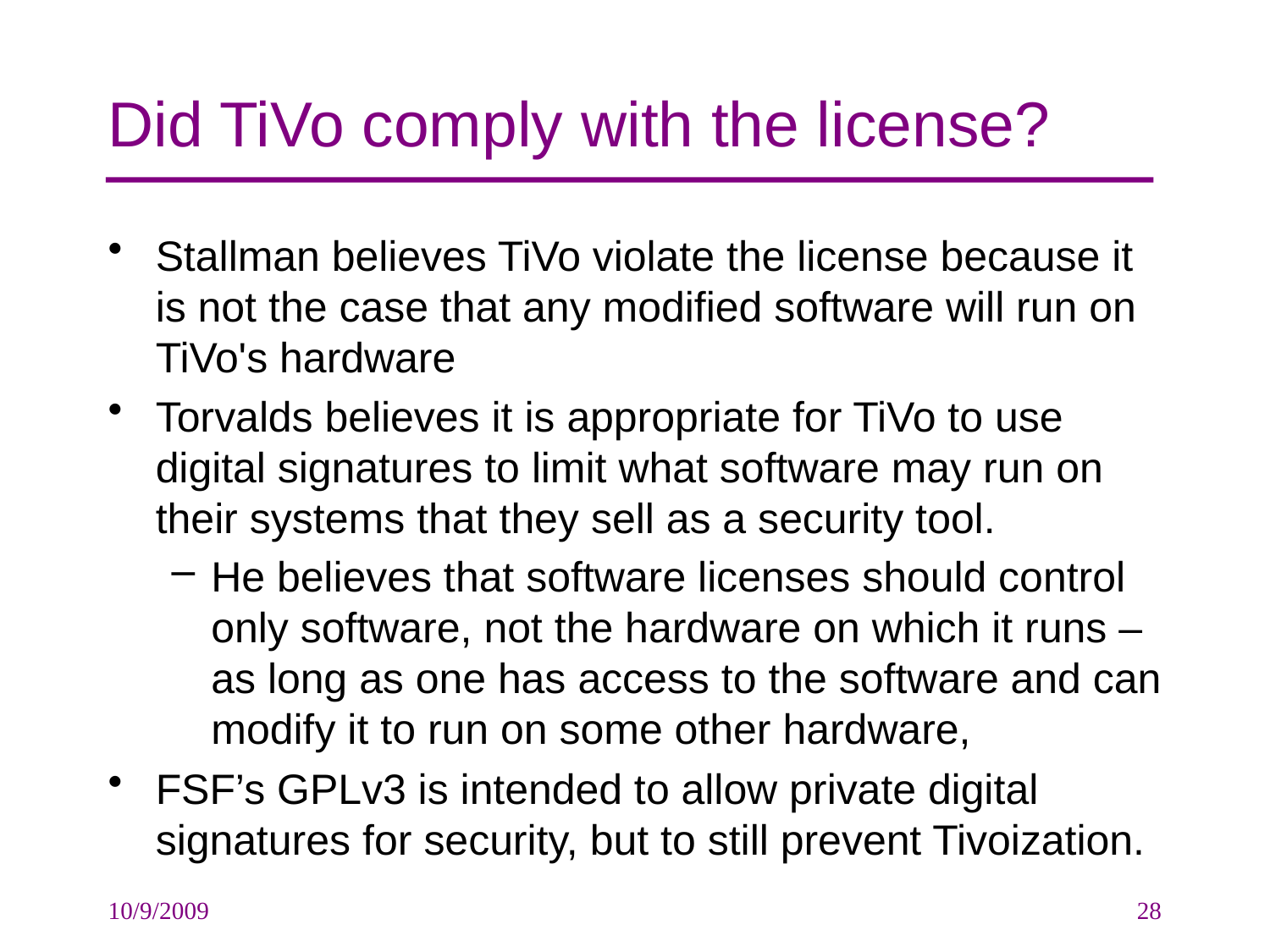

# Did TiVo comply with the license?
Stallman believes TiVo violate the license because it is not the case that any modified software will run on TiVo's hardware
Torvalds believes it is appropriate for TiVo to use digital signatures to limit what software may run on their systems that they sell as a security tool.
He believes that software licenses should control only software, not the hardware on which it runs – as long as one has access to the software and can modify it to run on some other hardware,
FSF’s GPLv3 is intended to allow private digital signatures for security, but to still prevent Tivoization.

10/9/2009
28